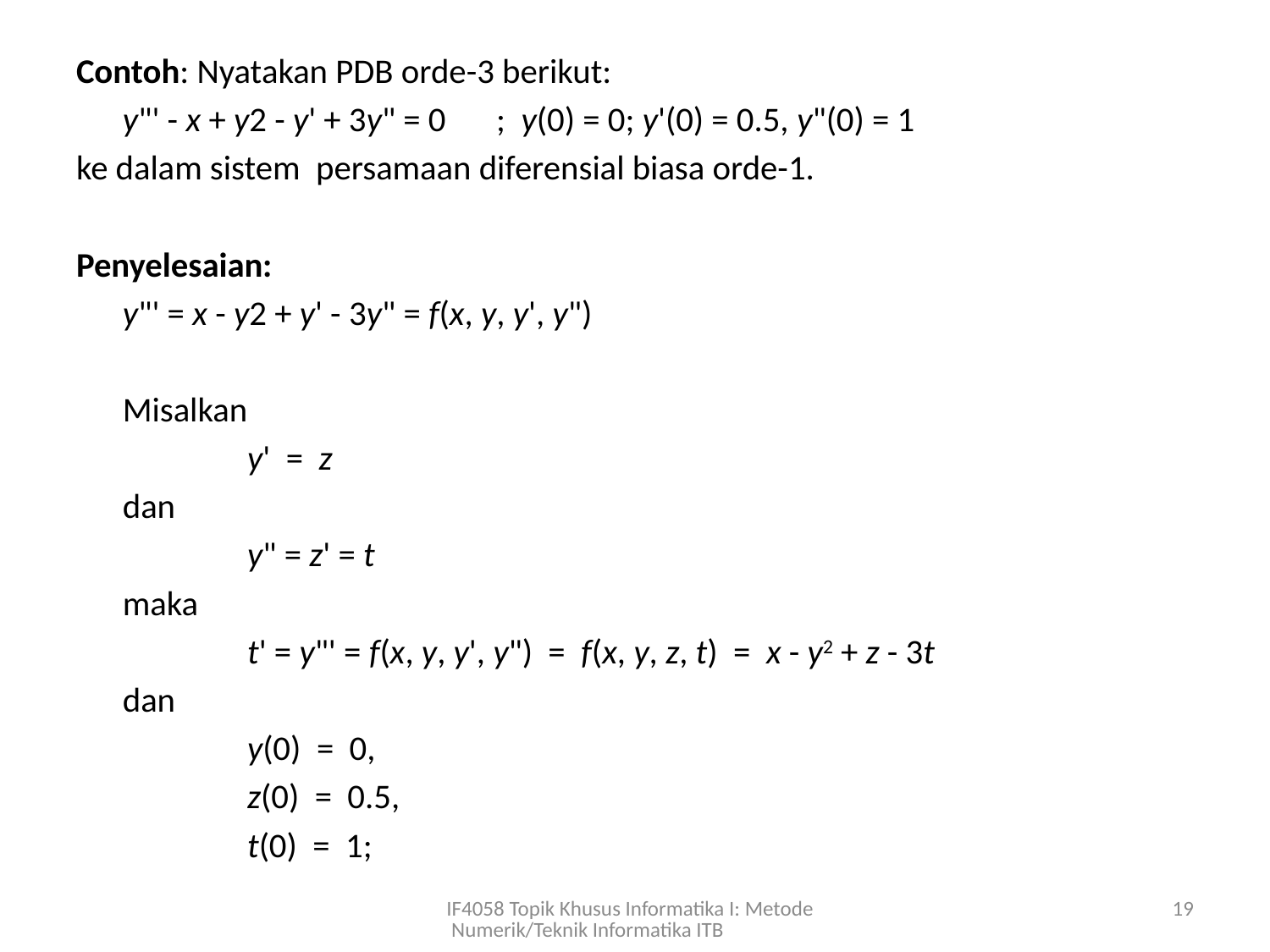

Contoh: Nyatakan PDB orde-3 berikut:
	y"' - x + y2 - y' + 3y" = 0 	;  y(0) = 0; y'(0) = 0.5, y"(0) = 1
ke dalam sistem  persamaan diferensial biasa orde-1.

Penyelesaian:
	y"' = x - y2 + y' - 3y" = f(x, y, y', y")

	Misalkan
	 	y'  =  z
	dan
       	y" = z' = t
 	maka
       	t' = y"' = f(x, y, y', y")  =  f(x, y, z, t)  =  x - y2 + z - 3t
 	dan
       	y(0)  =  0,
       	z(0)  =  0.5,
       	t(0)  =  1;
IF4058 Topik Khusus Informatika I: Metode  Numerik/Teknik Informatika ITB
19